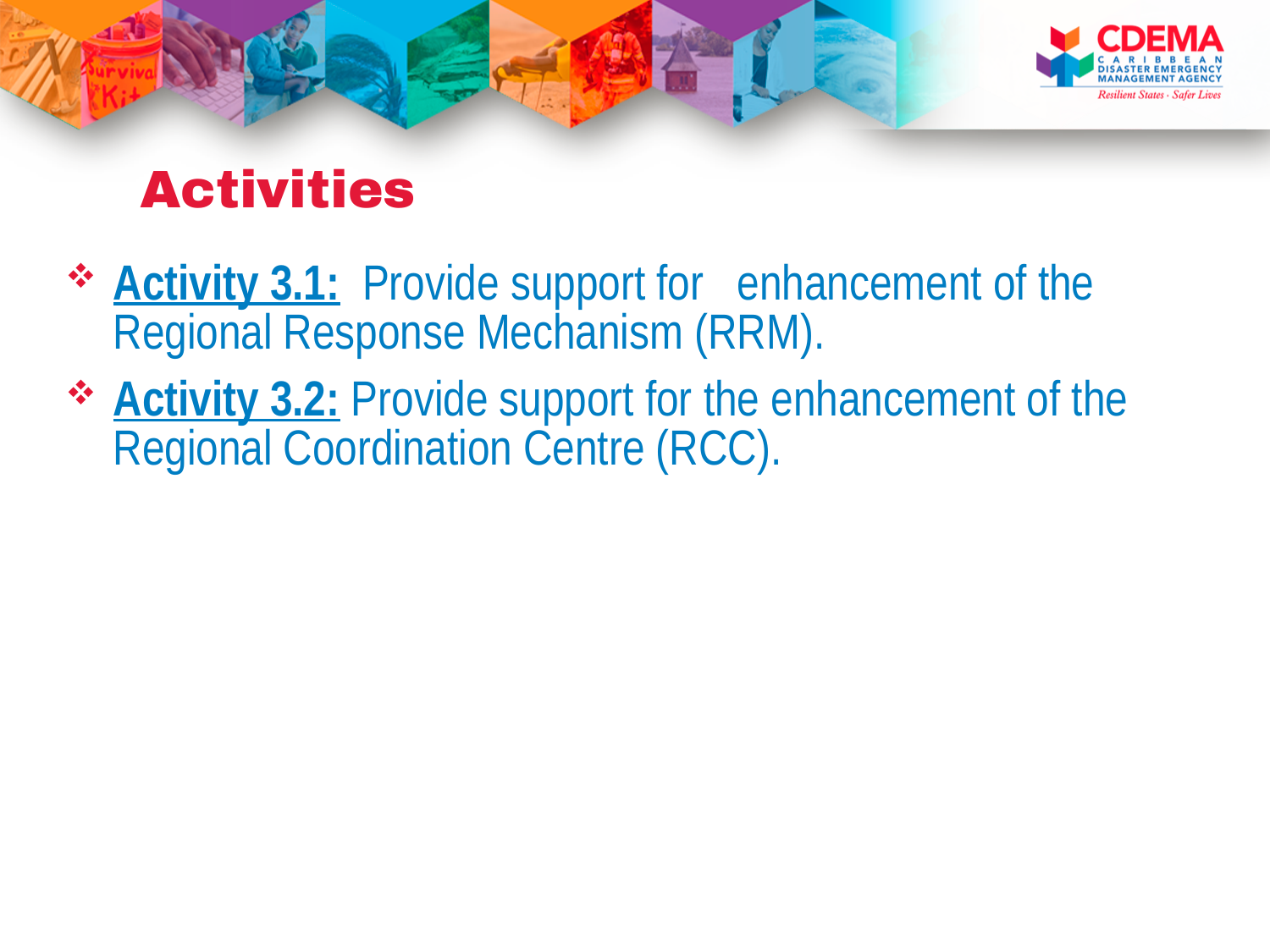

# Activities
Activity 3.1:  Provide support for   enhancement of the Regional Response Mechanism (RRM).
Activity 3.2: Provide support for the enhancement of the Regional Coordination Centre (RCC).